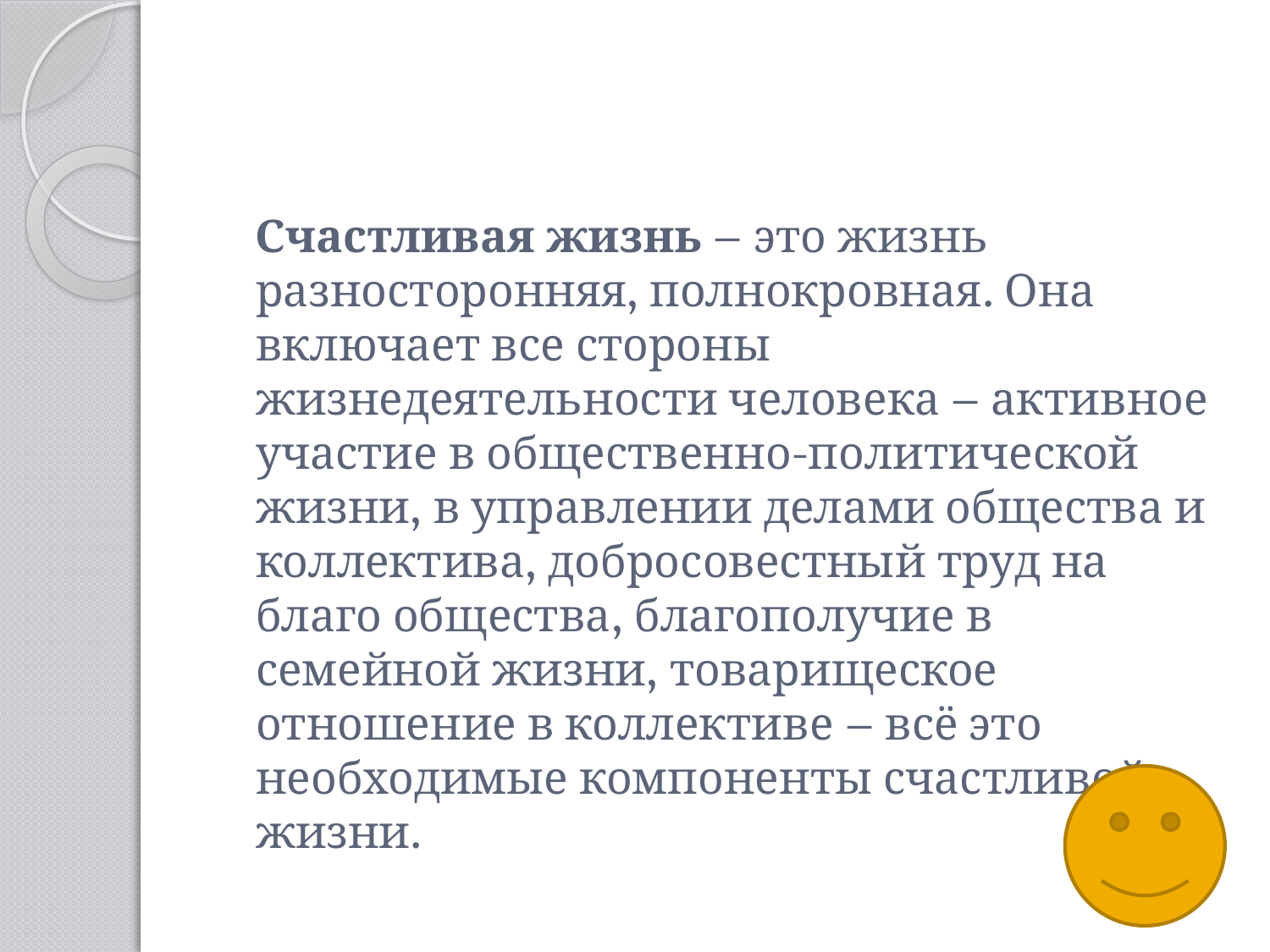

Счастливая жизнь – это жизнь разносторонняя, полнокровная. Она включает все стороны жизнедеятельности человека – активное участие в общественно-политической жизни, в управлении делами общества и коллектива, добросовестный труд на благо общества, благополучие в семейной жизни, товарищеское отношение в коллективе – всё это необходимые компоненты счастливой жизни.